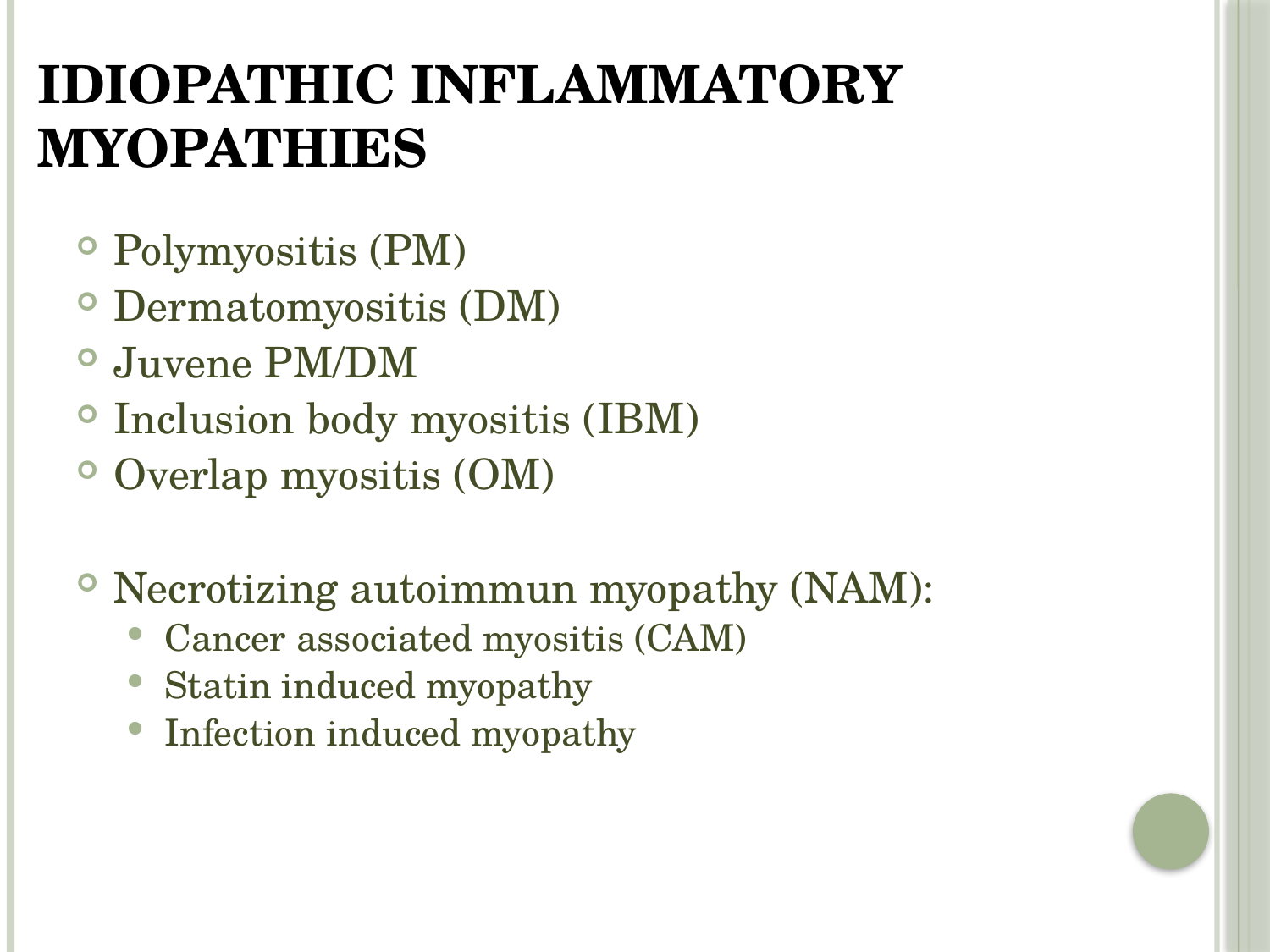

# idiopathic inflammatory myopathies
Polymyositis (PM)
Dermatomyositis (DM)
Juvene PM/DM
Inclusion body myositis (IBM)
Overlap myositis (OM)

Necrotizing autoimmun myopathy (NAM):
Cancer associated myositis (CAM)
Statin induced myopathy
Infection induced myopathy